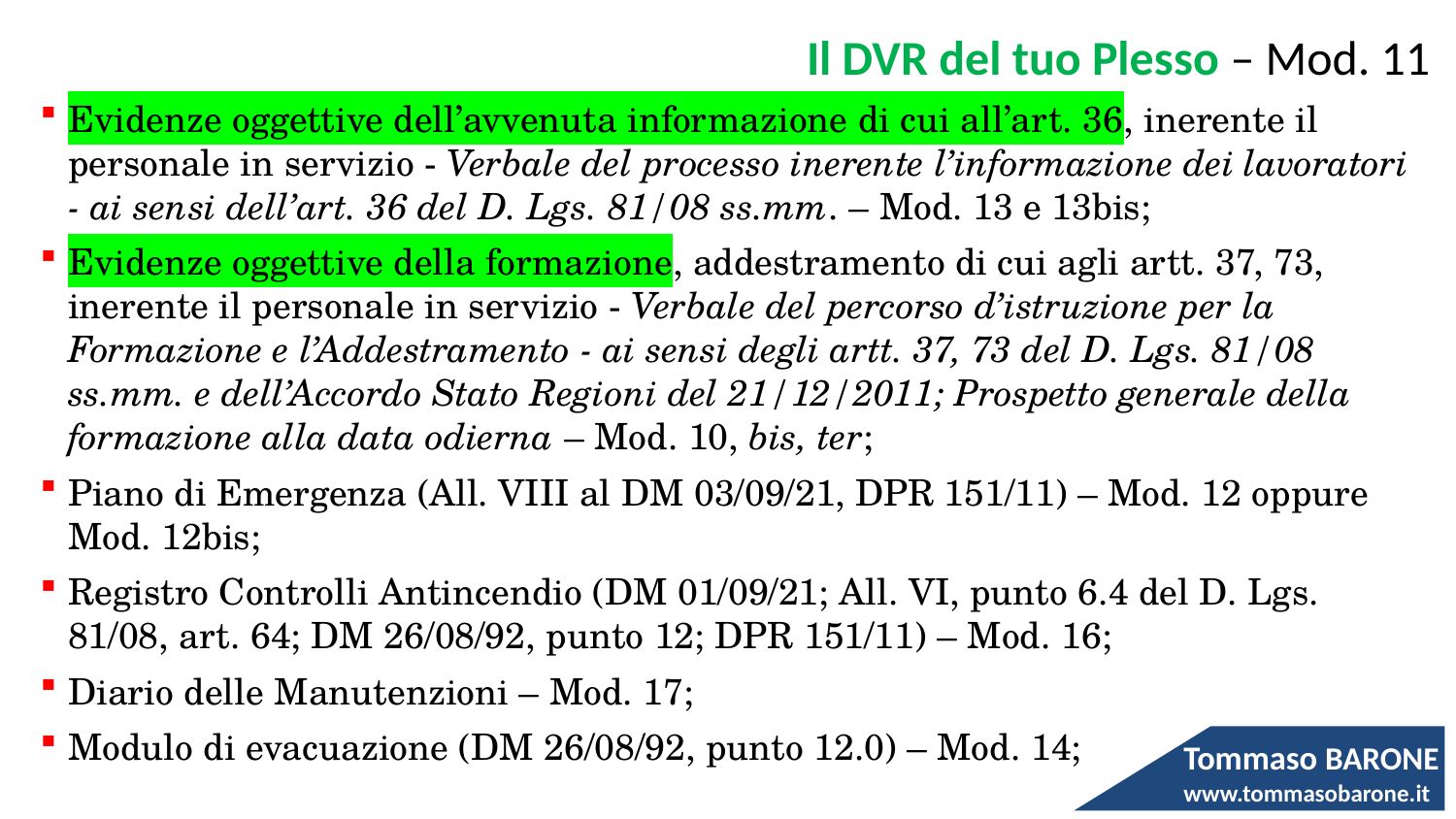

Il DVR del tuo Plesso – Mod. 11
Evidenze oggettive dell’avvenuta informazione di cui all’art. 36, inerente il personale in servizio - Verbale del processo inerente l’informazione dei lavoratori - ai sensi dell’art. 36 del D. Lgs. 81/08 ss.mm. – Mod. 13 e 13bis;
Evidenze oggettive della formazione, addestramento di cui agli artt. 37, 73, inerente il personale in servizio - Verbale del percorso d’istruzione per la Formazione e l’Addestramento - ai sensi degli artt. 37, 73 del D. Lgs. 81/08 ss.mm. e dell’Accordo Stato Regioni del 21/12/2011; Prospetto generale della formazione alla data odierna – Mod. 10, bis, ter;
Piano di Emergenza (All. VIII al DM 03/09/21, DPR 151/11) – Mod. 12 oppure Mod. 12bis;
Registro Controlli Antincendio (DM 01/09/21; All. VI, punto 6.4 del D. Lgs. 81/08, art. 64; DM 26/08/92, punto 12; DPR 151/11) – Mod. 16;
Diario delle Manutenzioni – Mod. 17;
Modulo di evacuazione (DM 26/08/92, punto 12.0) – Mod. 14;

 Tommaso BARONE
www.tommasobarone.it